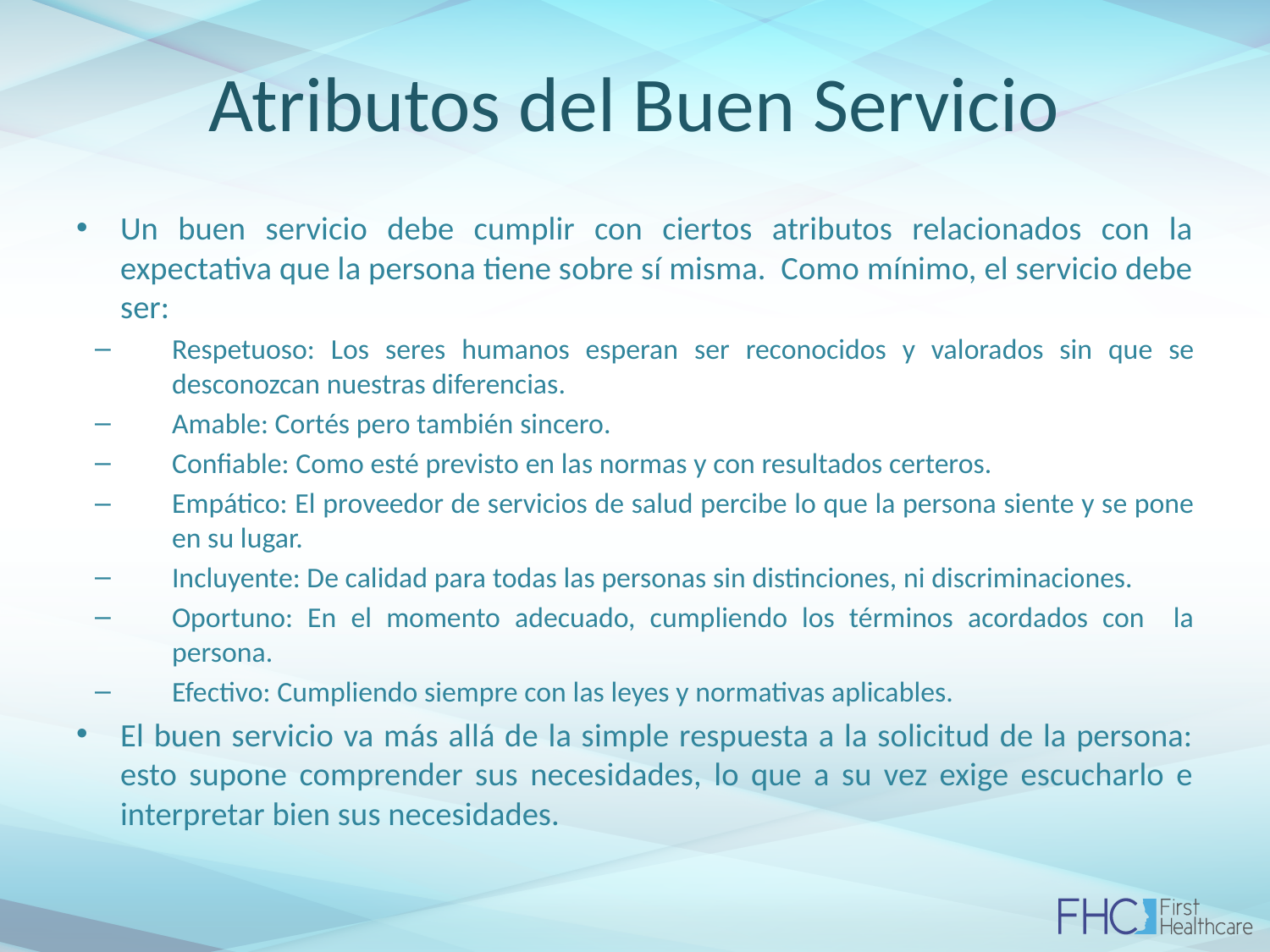

# Atributos del Buen Servicio
Un buen servicio debe cumplir con ciertos atributos relacionados con la expectativa que la persona tiene sobre sí misma.  Como mínimo, el servicio debe ser:
Respetuoso: Los seres humanos esperan ser reconocidos y valorados sin que se desconozcan nuestras diferencias.
Amable: Cortés pero también sincero.
Confiable: Como esté previsto en las normas y con resultados certeros.
Empático: El proveedor de servicios de salud percibe lo que la persona siente y se pone en su lugar.
Incluyente: De calidad para todas las personas sin distinciones, ni discriminaciones.
Oportuno: En el momento adecuado, cumpliendo los términos acordados con  la persona.
Efectivo: Cumpliendo siempre con las leyes y normativas aplicables.
El buen servicio va más allá de la simple respuesta a la solicitud de la persona: esto supone comprender sus necesidades, lo que a su vez exige escucharlo e interpretar bien sus necesidades.